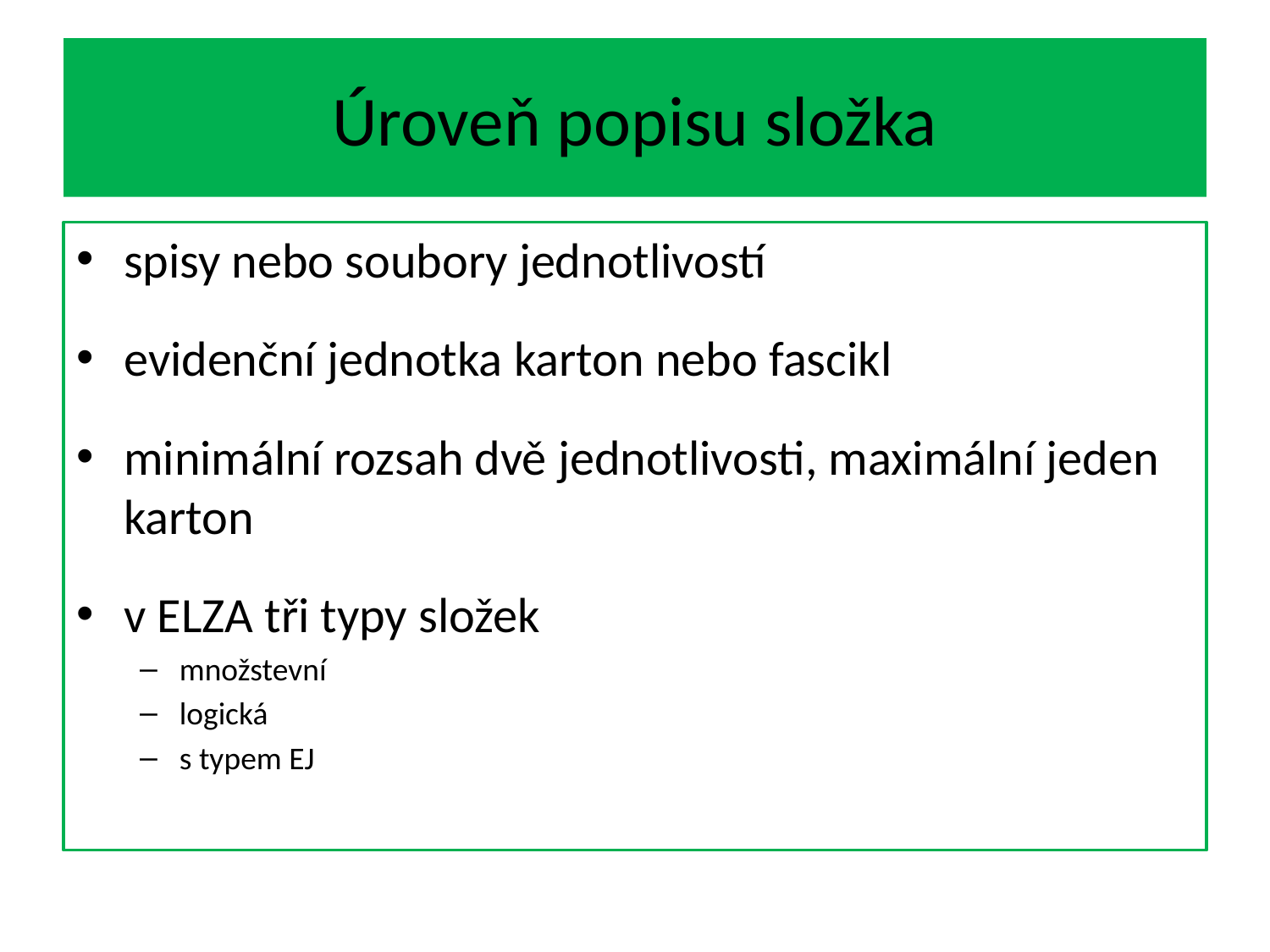

# Úroveň popisu složka
spisy nebo soubory jednotlivostí

evidenční jednotka karton nebo fascikl

minimální rozsah dvě jednotlivosti, maximální jeden karton

v ELZA tři typy složek
množstevní
logická
s typem EJ